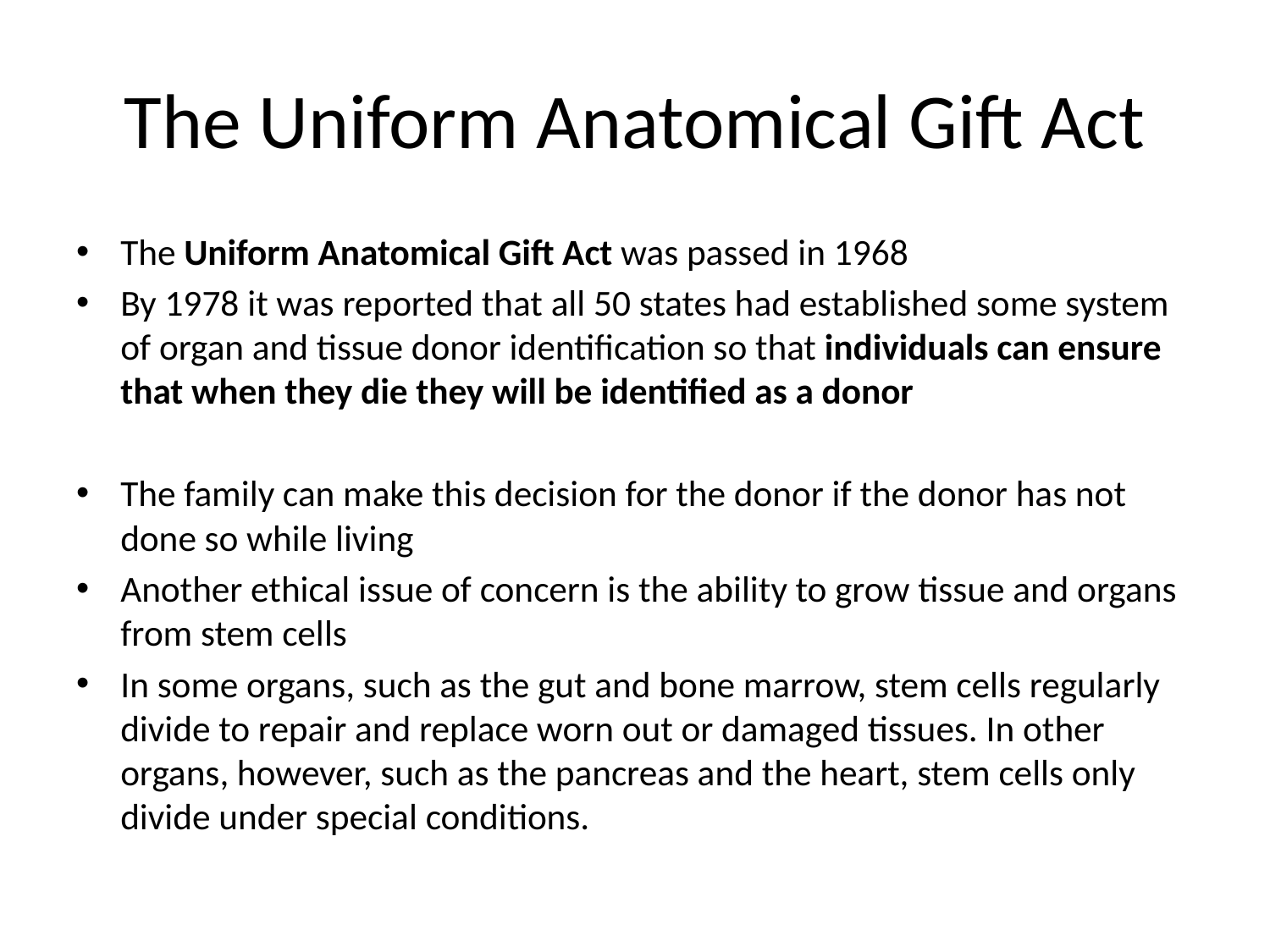

# The Uniform Anatomical Gift Act
The Uniform Anatomical Gift Act was passed in 1968
By 1978 it was reported that all 50 states had established some system of organ and tissue donor identification so that individuals can ensure that when they die they will be identified as a donor

The family can make this decision for the donor if the donor has not done so while living
Another ethical issue of concern is the ability to grow tissue and organs from stem cells
In some organs, such as the gut and bone marrow, stem cells regularly divide to repair and replace worn out or damaged tissues. In other organs, however, such as the pancreas and the heart, stem cells only divide under special conditions.